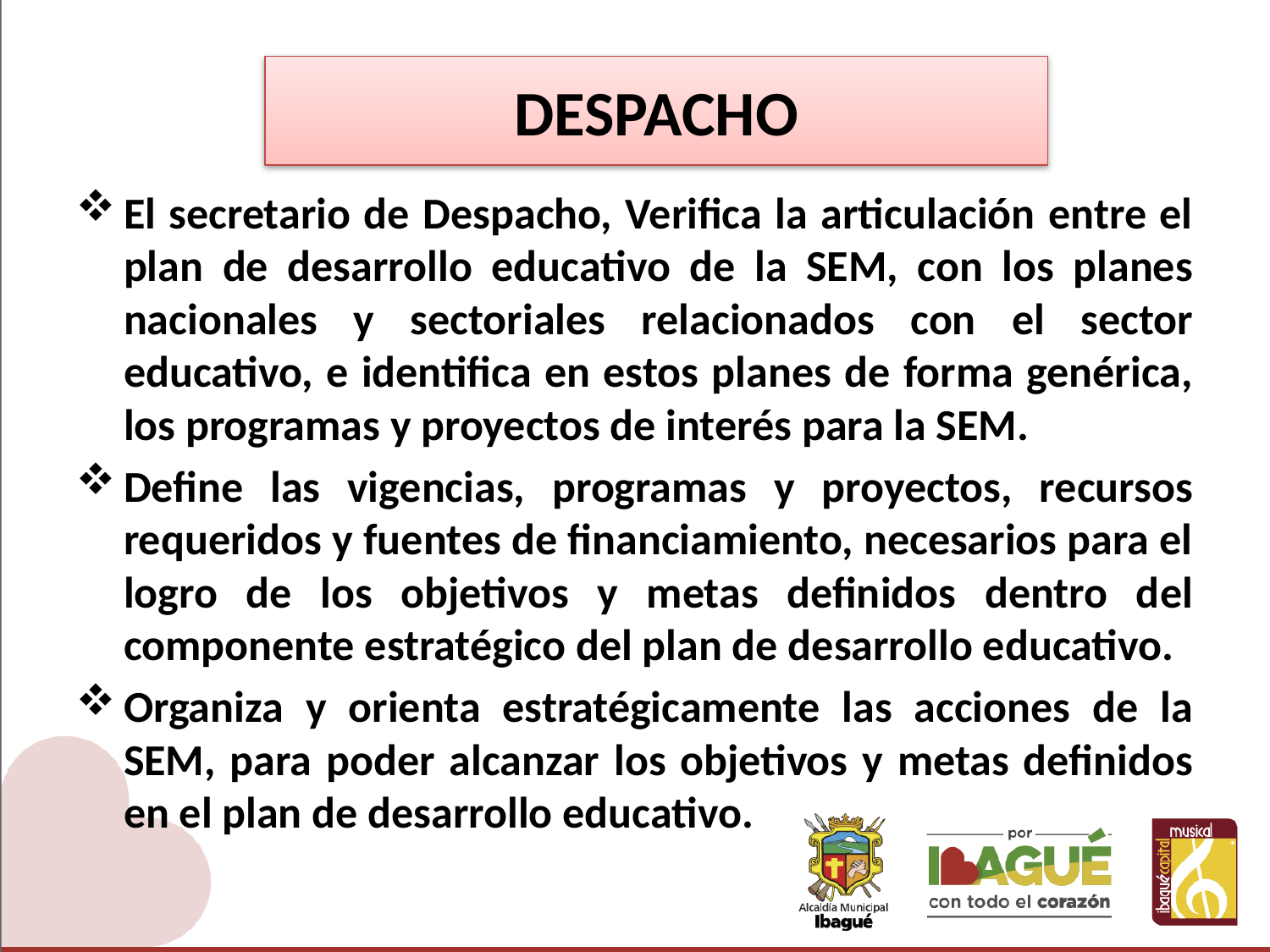

# DESPACHO
El secretario de Despacho, Verifica la articulación entre el plan de desarrollo educativo de la SEM, con los planes nacionales y sectoriales relacionados con el sector educativo, e identifica en estos planes de forma genérica, los programas y proyectos de interés para la SEM.
Define las vigencias, programas y proyectos, recursos requeridos y fuentes de financiamiento, necesarios para el logro de los objetivos y metas definidos dentro del componente estratégico del plan de desarrollo educativo.
Organiza y orienta estratégicamente las acciones de la SEM, para poder alcanzar los objetivos y metas definidos en el plan de desarrollo educativo.